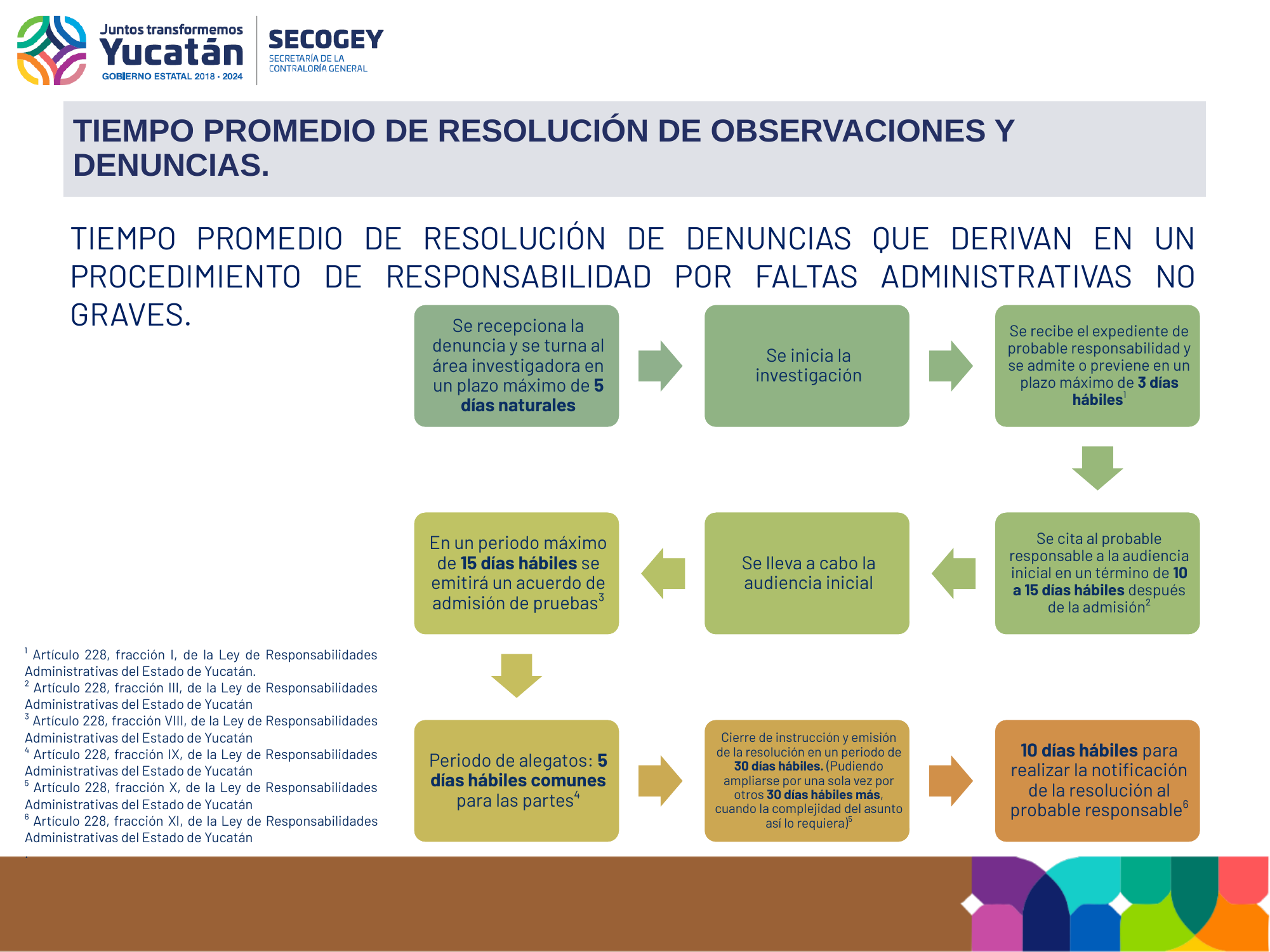

# TIEMPO PROMEDIO DE RESOLUCIÓN DE OBSERVACIONES Y DENUNCIAS.
TIEMPO PROMEDIO DE RESOLUCIÓN DE DENUNCIAS QUE DERIVAN EN UN PROCEDIMIENTO DE RESPONSABILIDAD POR FALTAS ADMINISTRATIVAS NO GRAVES.
Se recepciona la denuncia y se turna al área investigadora en un plazo máximo de 5 días naturales

Se inicia la investigación

Se recibe el expediente de probable responsabilidad y se admite o previene en un plazo máximo de 3 días hábiles¹

Se cita al probable responsable a la audiencia inicial en un término de 10 a 15 días hábiles después de la admisión²

Se lleva a cabo la audiencia inicial

En un periodo máximo de 15 días hábiles se emitirá un acuerdo de admisión de pruebas³

Periodo de alegatos: 5 días hábiles comunes para las partes⁴

Cierre de instrucción y emisión de la resolución en un periodo de 30 días hábiles. (Pudiendo ampliarse por una sola vez por otros 30 días hábiles más, cuando la complejidad del asunto así lo requiera)⁵

10 días hábiles para realizar la notificación de la resolución al probable responsable⁶
¹ Artículo 228, fracción I, de la Ley de Responsabilidades Administrativas del Estado de Yucatán.
² Artículo 228, fracción III, de la Ley de Responsabilidades Administrativas del Estado de Yucatán
³ Artículo 228, fracción VIII, de la Ley de Responsabilidades Administrativas del Estado de Yucatán
⁴ Artículo 228, fracción IX, de la Ley de Responsabilidades Administrativas del Estado de Yucatán
⁵ Artículo 228, fracción X, de la Ley de Responsabilidades Administrativas del Estado de Yucatán
⁶ Artículo 228, fracción XI, de la Ley de Responsabilidades Administrativas del Estado de Yucatán
.